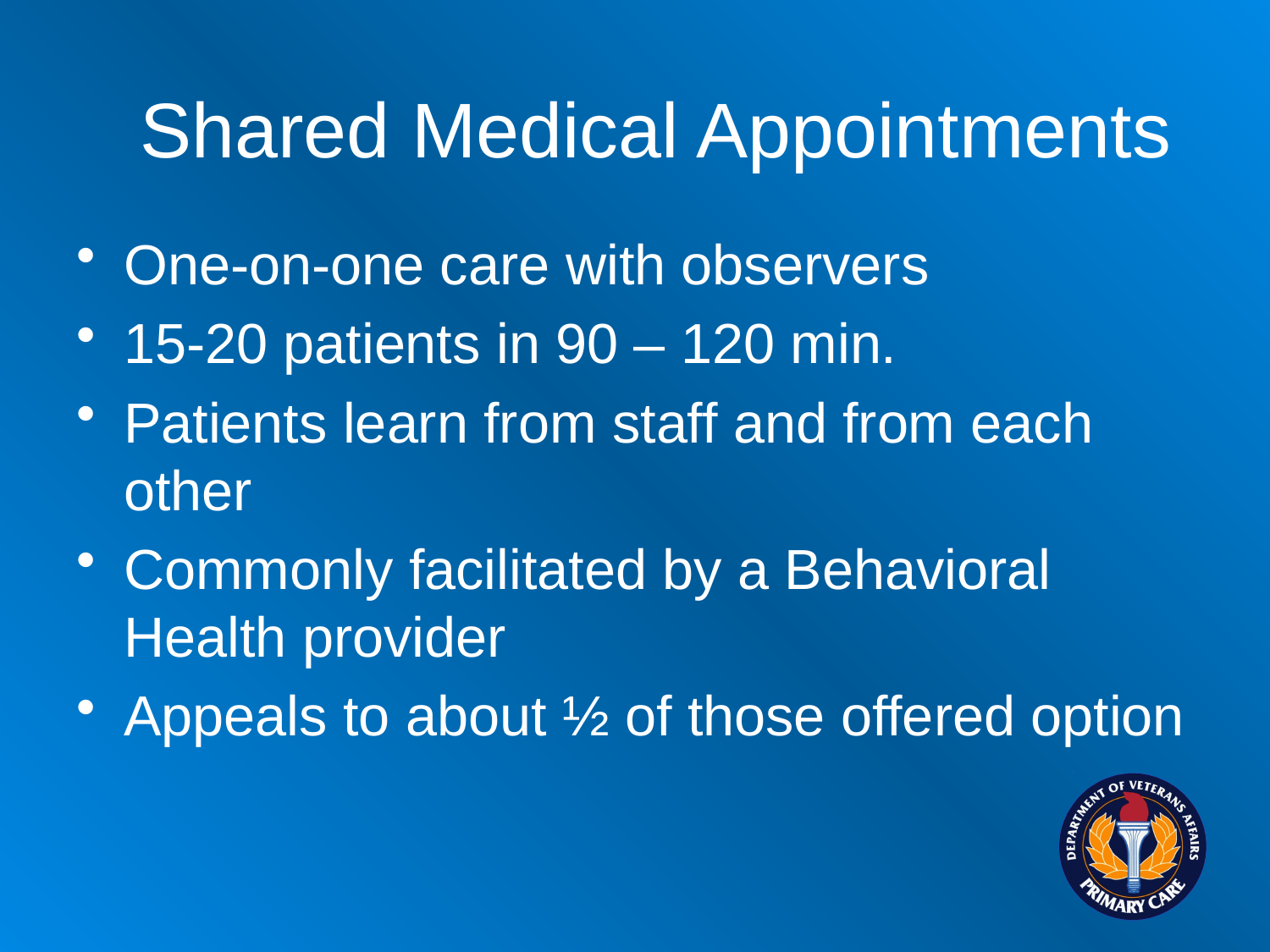

# Shared Medical Appointments
One-on-one care with observers
15-20 patients in 90 – 120 min.
Patients learn from staff and from each other
Commonly facilitated by a Behavioral Health provider
Appeals to about ½ of those offered option